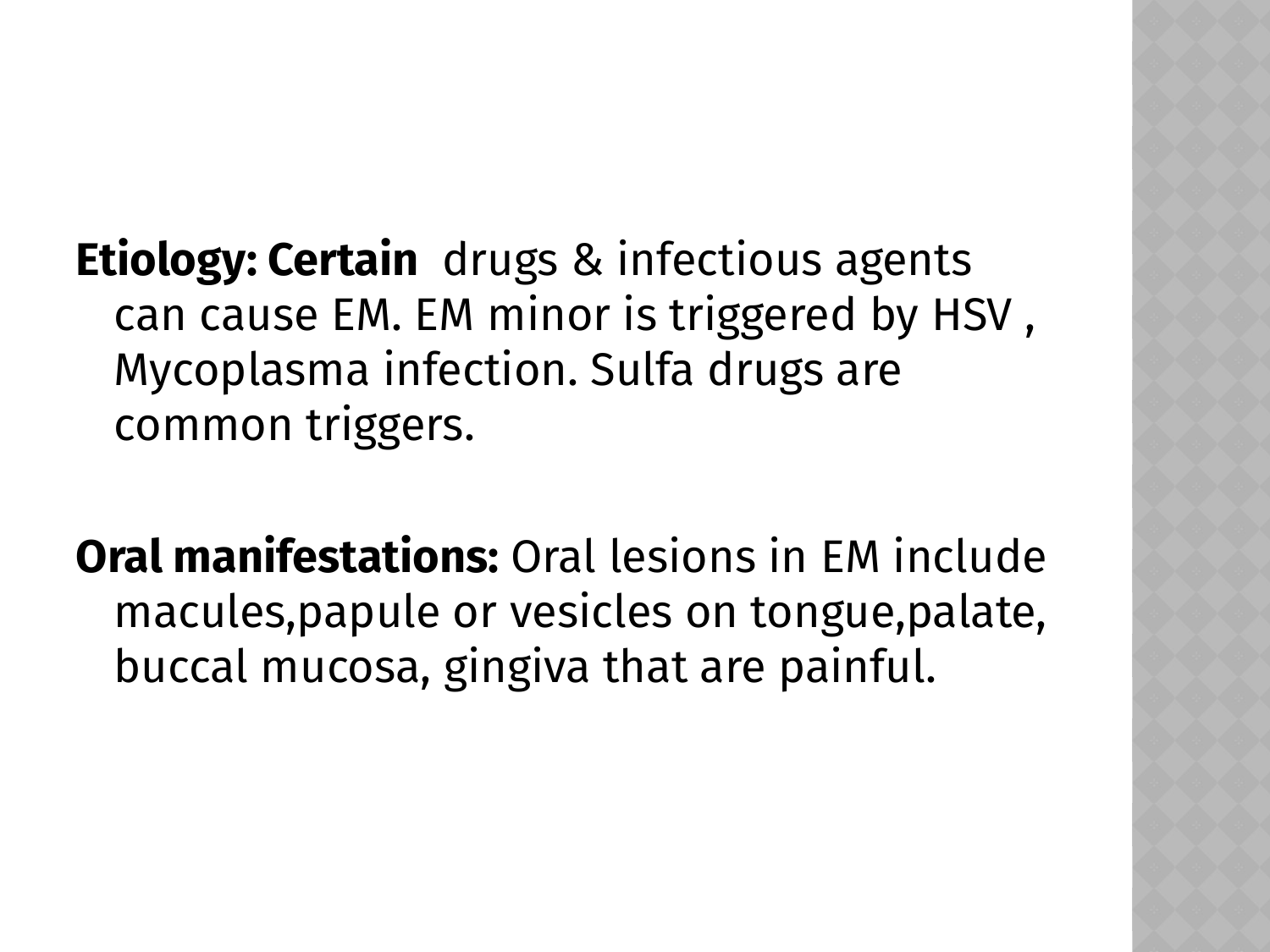

#
Etiology: Certain  drugs & infectious agents can cause EM. EM minor is triggered by HSV , Mycoplasma infection. Sulfa drugs are common triggers.

Oral manifestations: Oral lesions in EM include macules,papule or vesicles on tongue,palate, buccal mucosa, gingiva that are painful.